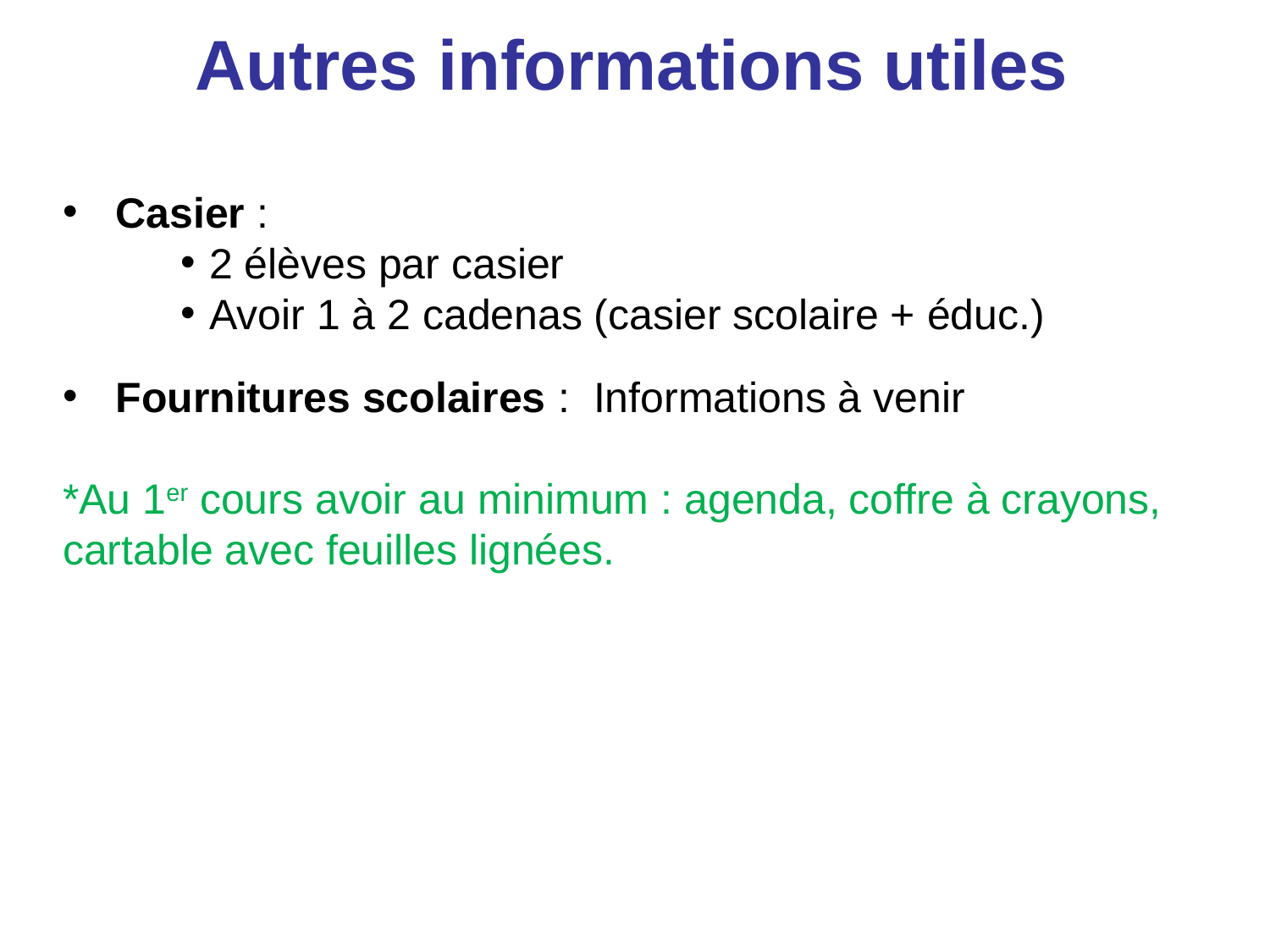

# Autres informations utiles

Casier :
2 élèves par casier
Avoir 1 à 2 cadenas (casier scolaire + éduc.)

Fournitures scolaires :  Informations à venir

*Au 1er cours avoir au minimum : agenda, coffre à crayons, cartable avec feuilles lignées.